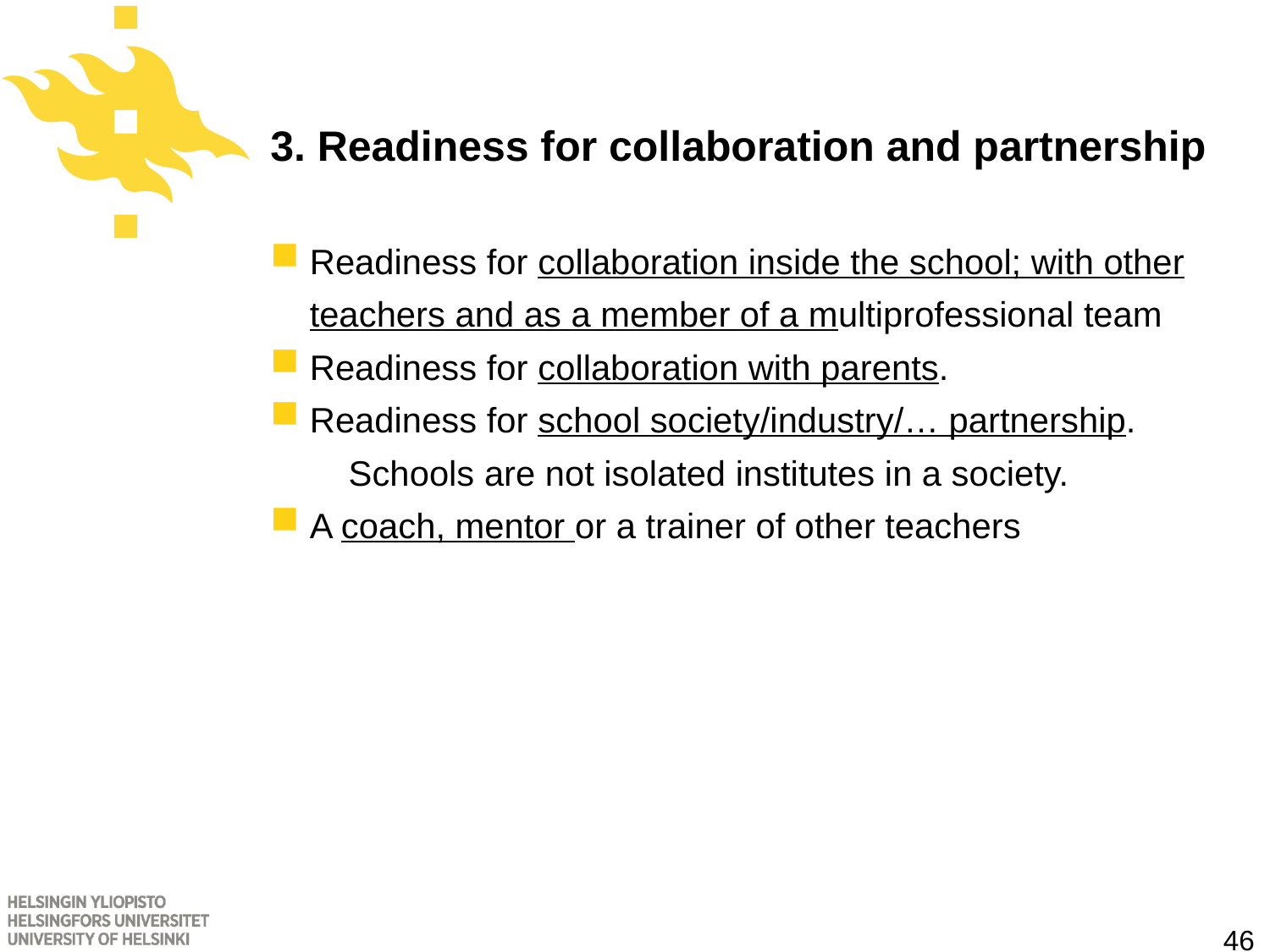

# 3. Readiness for collaboration and partnership
Readiness for collaboration inside the school; with other teachers and as a member of a multiprofessional team
Readiness for collaboration with parents.
Readiness for school society/industry/… partnership.
    Schools are not isolated institutes in a society.
A coach, mentor or a trainer of other teachers
46